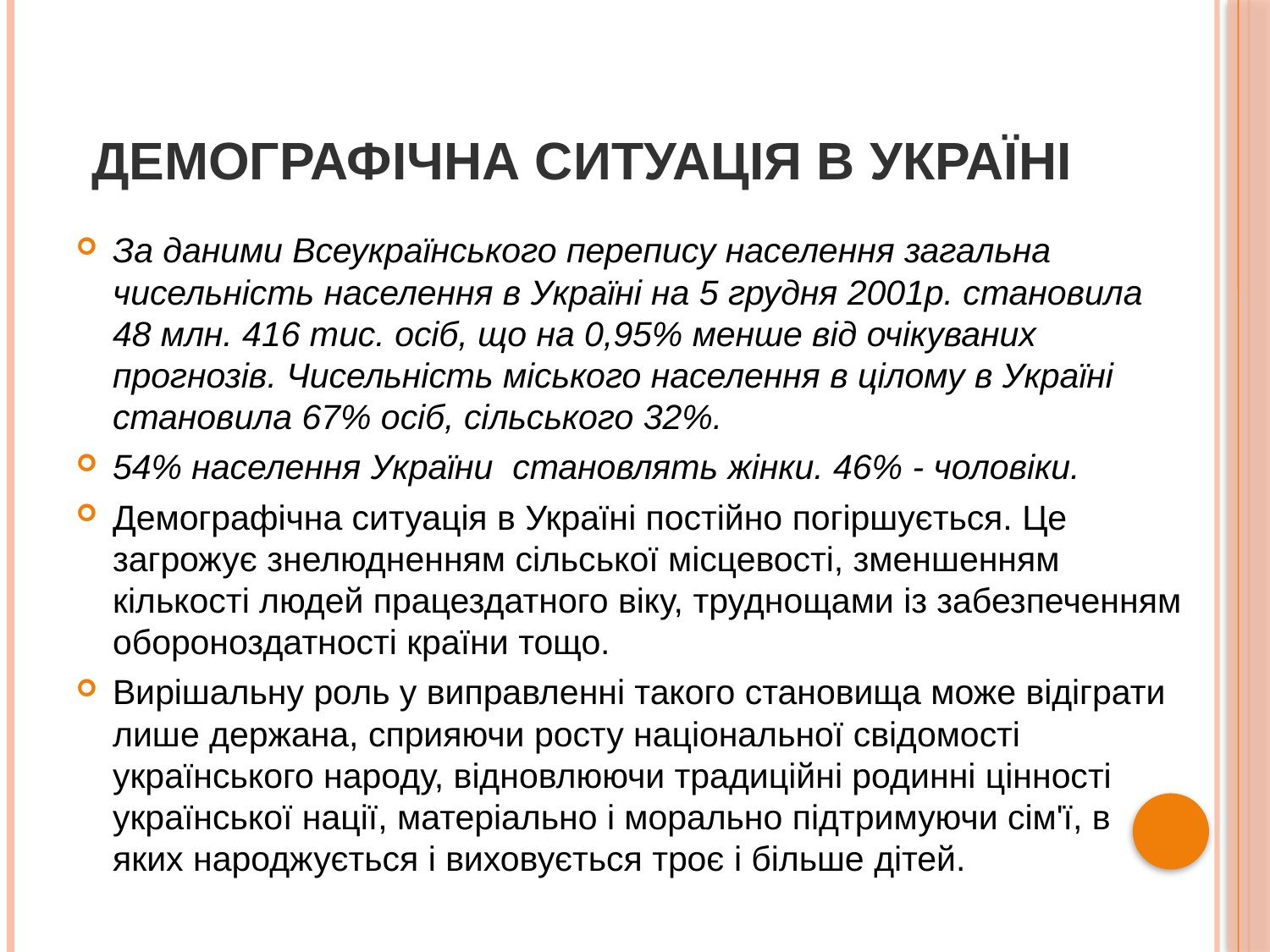

# Демографічна ситуація в Україні
За даними Всеукраїнського перепису населення загальна чисельність населення в Україні на 5 грудня 2001р. становила 48 млн. 416 тис. осіб, що на 0,95% менше від очікуваних прогнозів. Чисельність міського населення в цілому в Україні становила 67% осіб, сільського 32%.
54% населення України  становлять жінки. 46% - чоловіки.
Демографічна ситуація в Україні постійно погіршується. Це загрожує знелюдненням сільської місцевості, зменшенням  кількості людей працездатного віку, труднощами із забезпеченням обороноздатності країни тощо.
Вирішальну роль у виправленні такого становища може відіграти лише держана, сприяючи росту національної свідомості українського народу, відновлюючи традиційні родинні цінності української нації, матеріально і морально підтримуючи сім'ї, в яких народжується і виховується троє і більше дітей.